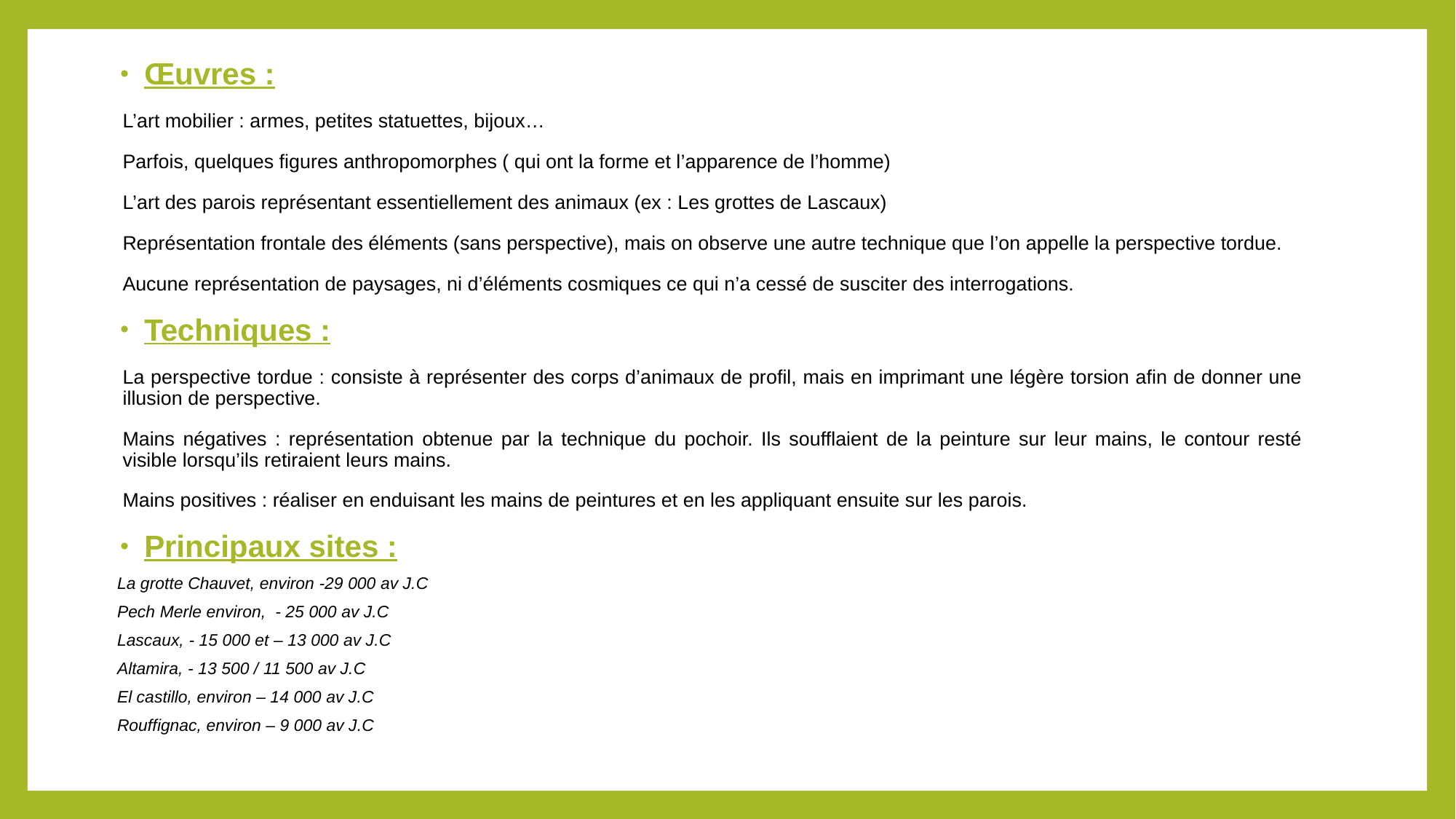

Œuvres :
L’art mobilier : armes, petites statuettes, bijoux…
Parfois, quelques figures anthropomorphes ( qui ont la forme et l’apparence de l’homme)
L’art des parois représentant essentiellement des animaux (ex : Les grottes de Lascaux)
Représentation frontale des éléments (sans perspective), mais on observe une autre technique que l’on appelle la perspective tordue.
Aucune représentation de paysages, ni d’éléments cosmiques ce qui n’a cessé de susciter des interrogations.
Techniques :
La perspective tordue : consiste à représenter des corps d’animaux de profil, mais en imprimant une légère torsion afin de donner une illusion de perspective.
Mains négatives : représentation obtenue par la technique du pochoir. Ils soufflaient de la peinture sur leur mains, le contour resté visible lorsqu’ils retiraient leurs mains.
Mains positives : réaliser en enduisant les mains de peintures et en les appliquant ensuite sur les parois.
Principaux sites :
La grotte Chauvet, environ -29 000 av J.C
Pech Merle environ,  - 25 000 av J.C
Lascaux, - 15 000 et – 13 000 av J.C
Altamira, - 13 500 / 11 500 av J.C
El castillo, environ – 14 000 av J.C
Rouffignac, environ – 9 000 av J.C